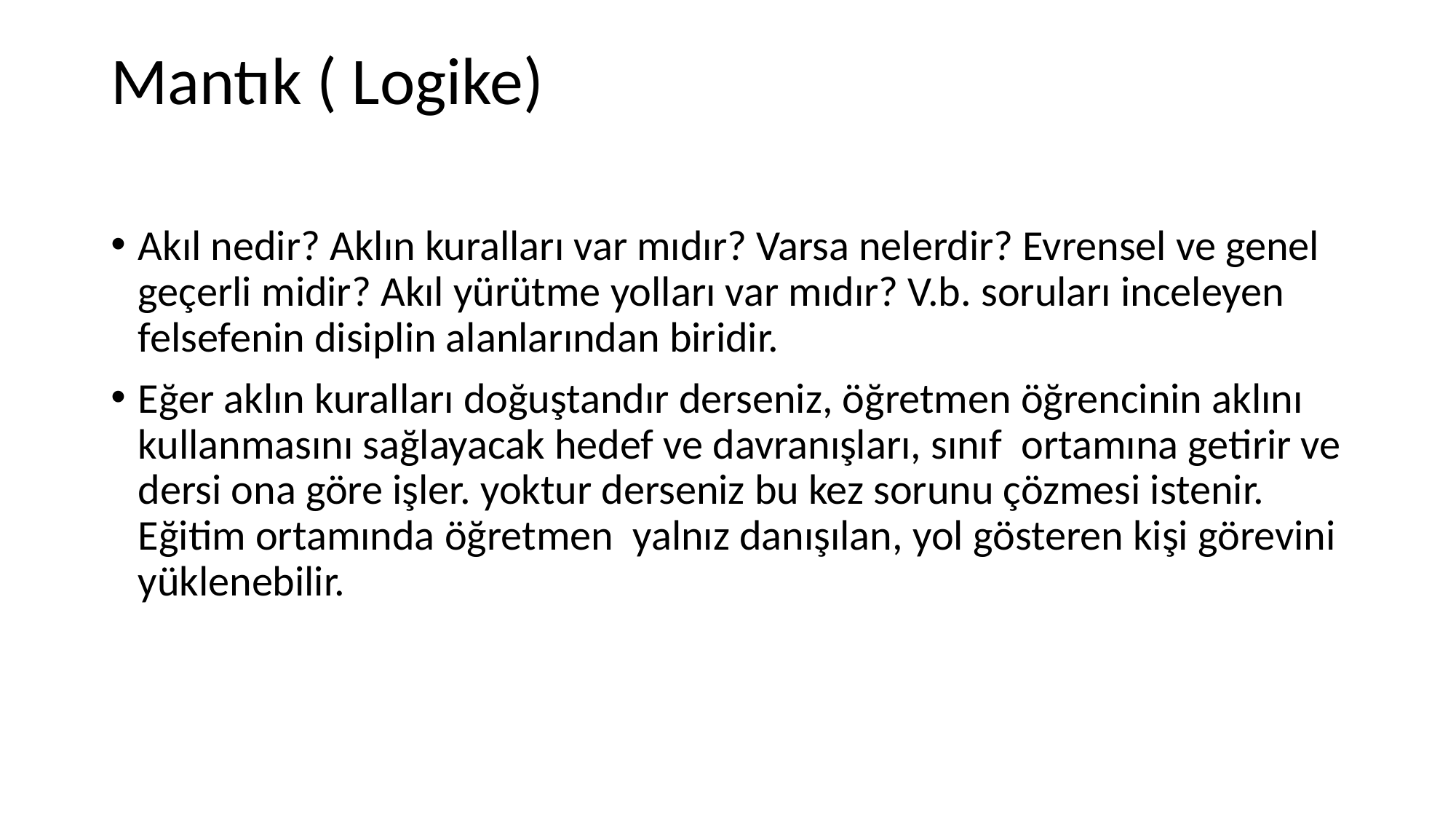

# Mantık ( Logike)
Akıl nedir? Aklın kuralları var mıdır? Varsa nelerdir? Evrensel ve genel geçerli midir? Akıl yürütme yolları var mıdır? V.b. soruları inceleyen felsefenin disiplin alanlarından biridir.
Eğer aklın kuralları doğuştandır derseniz, öğretmen öğrencinin aklını kullanmasını sağlayacak hedef ve davranışları, sınıf  ortamına getirir ve dersi ona göre işler. yoktur derseniz bu kez sorunu çözmesi istenir. Eğitim ortamında öğretmen  yalnız danışılan, yol gösteren kişi görevini yüklenebilir.